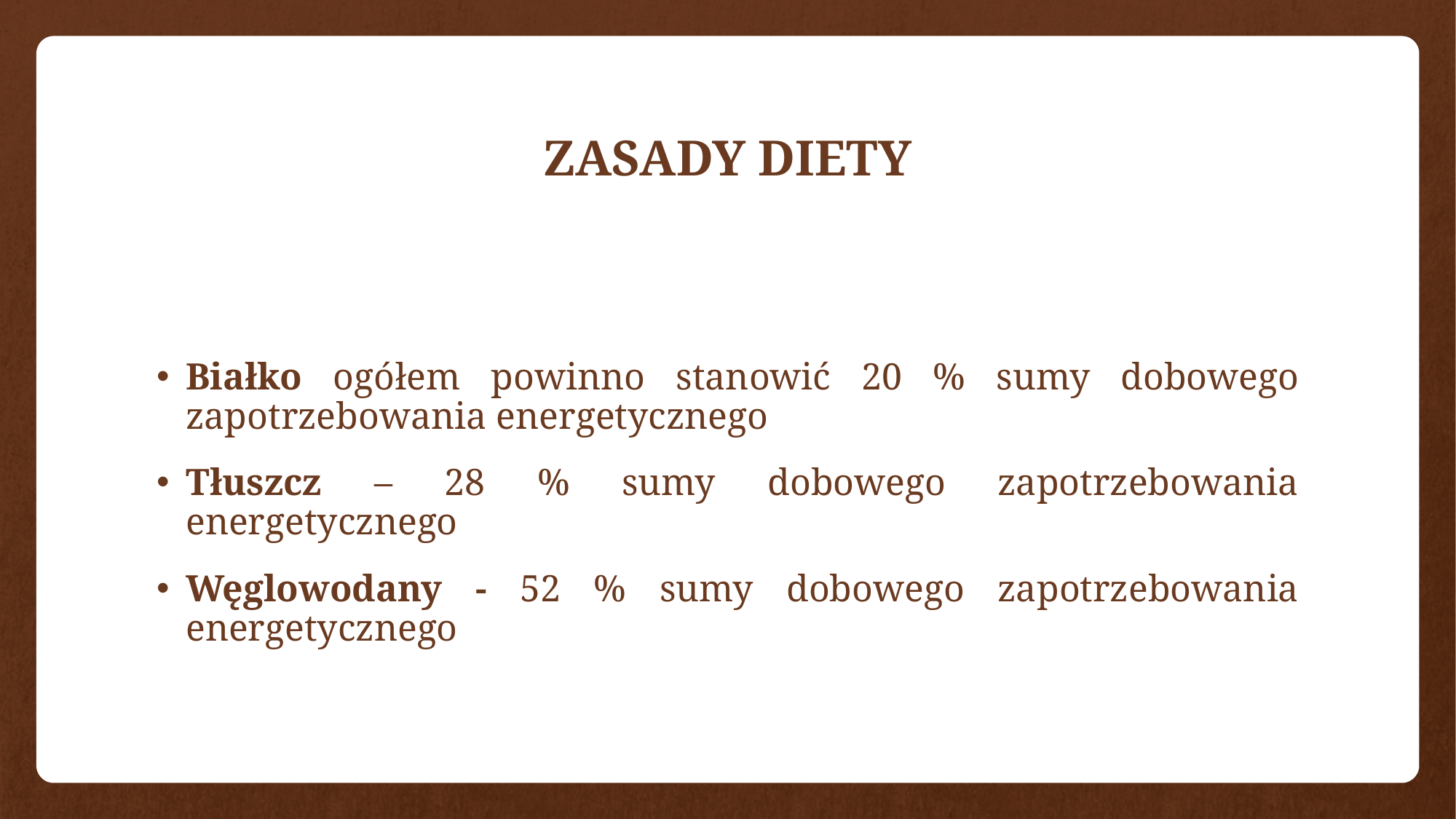

# ZASADY DIETY

Białko ogółem powinno stanowić 20 % sumy dobowego zapotrzebowania energetycznego
Tłuszcz – 28 % sumy dobowego zapotrzebowania energetycznego
Węglowodany - 52 % sumy dobowego zapotrzebowania energetycznego